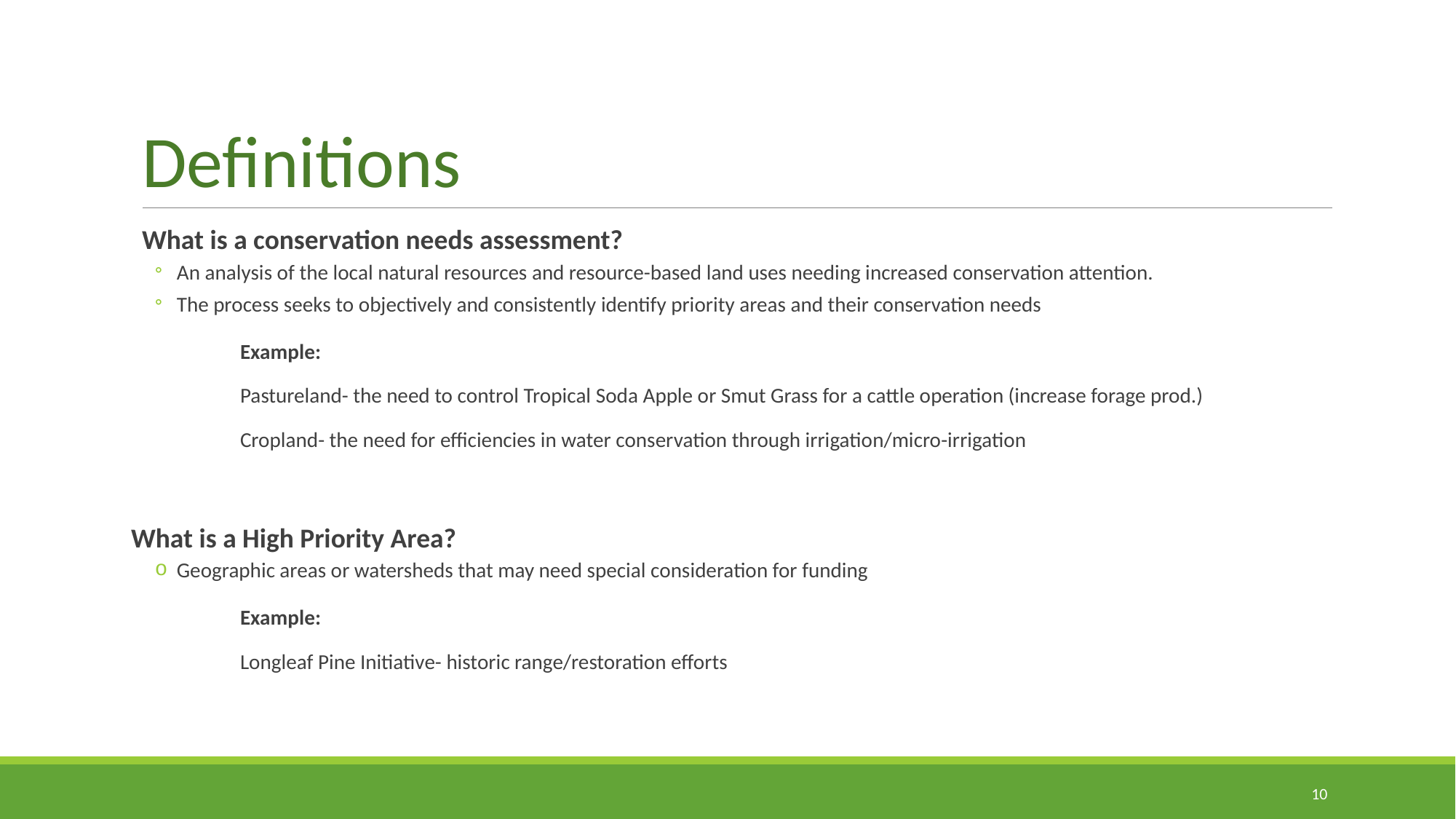

# Definitions
What is a conservation needs assessment?
An analysis of the local natural resources and resource-based land uses needing increased conservation attention.
The process seeks to objectively and consistently identify priority areas and their conservation needs
	Example:
	Pastureland- the need to control Tropical Soda Apple or Smut Grass for a cattle operation (increase forage prod.)
	Cropland- the need for efficiencies in water conservation through irrigation/micro-irrigation

What is a High Priority Area?
Geographic areas or watersheds that may need special consideration for funding
	Example:
	Longleaf Pine Initiative- historic range/restoration efforts

10